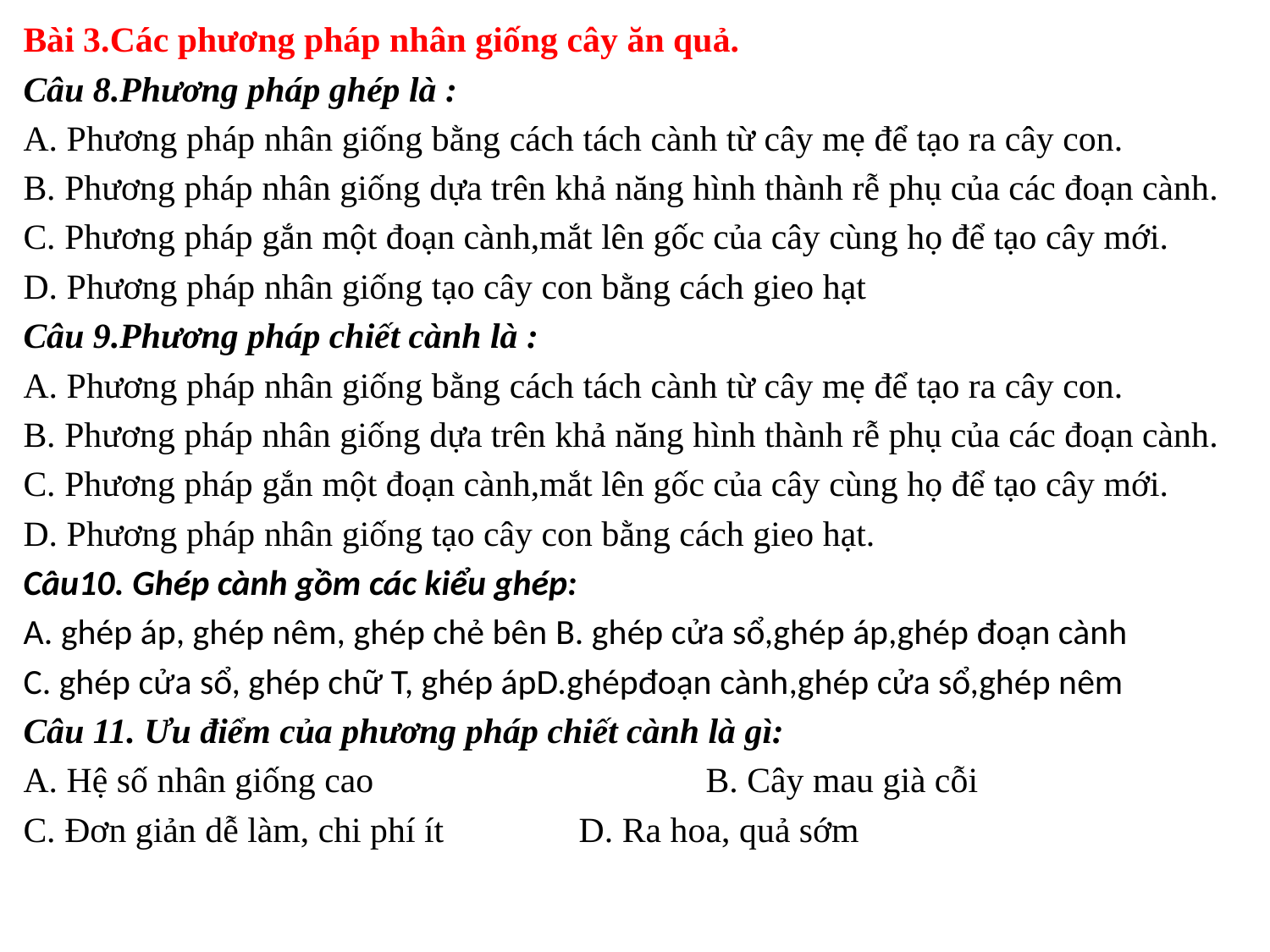

Bài 3.Các phương pháp nhân giống cây ăn quả.
Câu 8.Phương pháp ghép là :
A. Phương pháp nhân giống bằng cách tách cành từ cây mẹ để tạo ra cây con.
B. Phương pháp nhân giống dựa trên khả năng hình thành rễ phụ của các đoạn cành.
C. Phương pháp gắn một đoạn cành,mắt lên gốc của cây cùng họ để tạo cây mới.
D. Phương pháp nhân giống tạo cây con bằng cách gieo hạt
Câu 9.Phương pháp chiết cành là :
A. Phương pháp nhân giống bằng cách tách cành từ cây mẹ để tạo ra cây con.
B. Phương pháp nhân giống dựa trên khả năng hình thành rễ phụ của các đoạn cành.
C. Phương pháp gắn một đoạn cành,mắt lên gốc của cây cùng họ để tạo cây mới.
D. Phương pháp nhân giống tạo cây con bằng cách gieo hạt.
Câu10. Ghép cành gồm các kiểu ghép:
A. ghép áp, ghép nêm, ghép chẻ bên B. ghép cửa sổ,ghép áp,ghép đoạn cành
C. ghép cửa sổ, ghép chữ T, ghép ápD.ghépđoạn cành,ghép cửa sổ,ghép nêm
Câu 11. Ưu điểm của phương pháp chiết cành là gì:
A. Hệ số nhân giống cao			B. Cây mau già cỗi
C. Đơn giản dễ làm, chi phí ít		D. Ra hoa, quả sớm